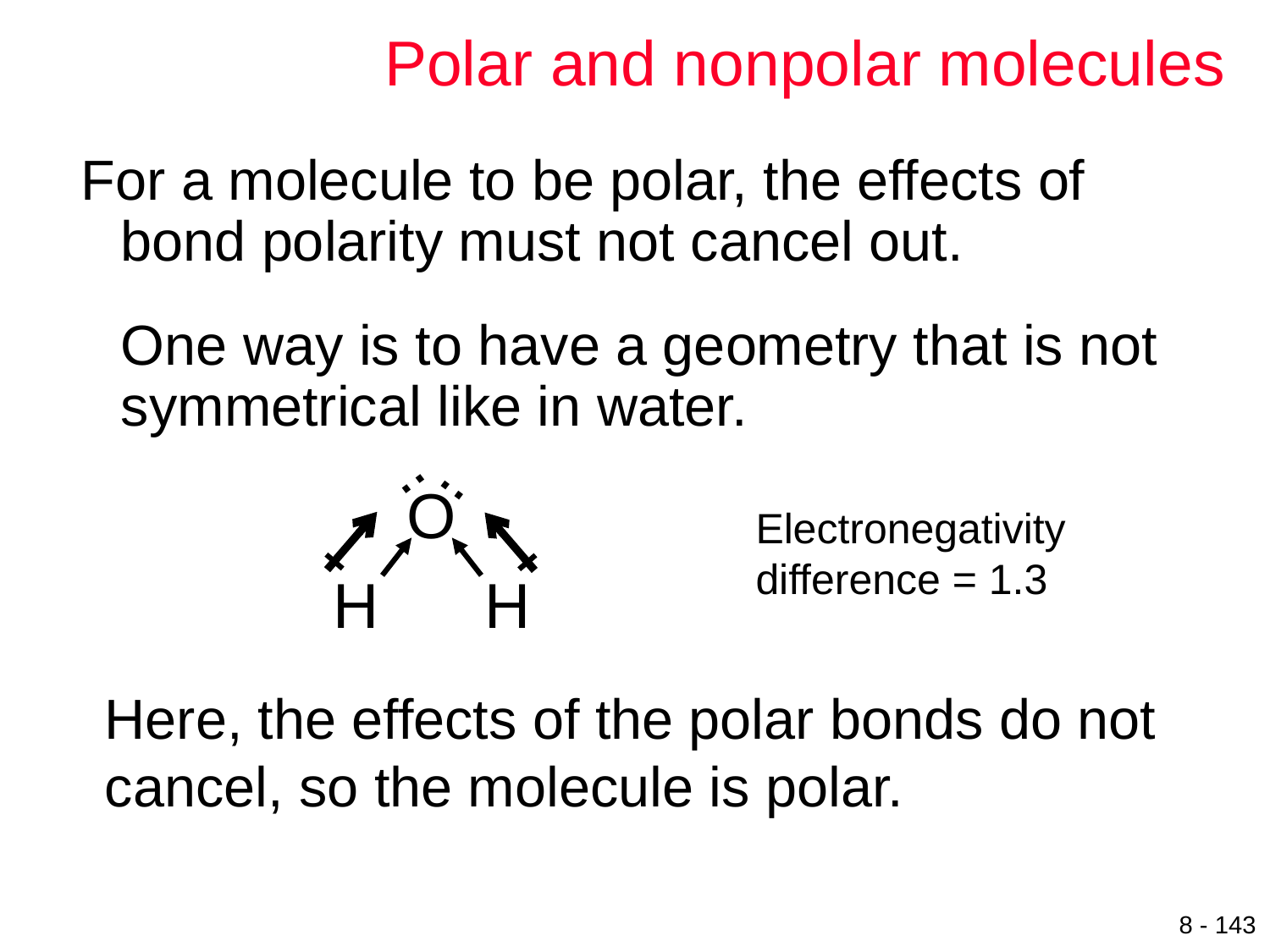

# Polar and nonpolar molecules
For a molecule to be polar, the effects of bond polarity must not cancel out.

	One way is to have a geometry that is not symmetrical like in water.
..
..
O
H      H

Electronegativity
difference = 1.3
Here, the effects of the polar bonds do not cancel, so the molecule is polar.